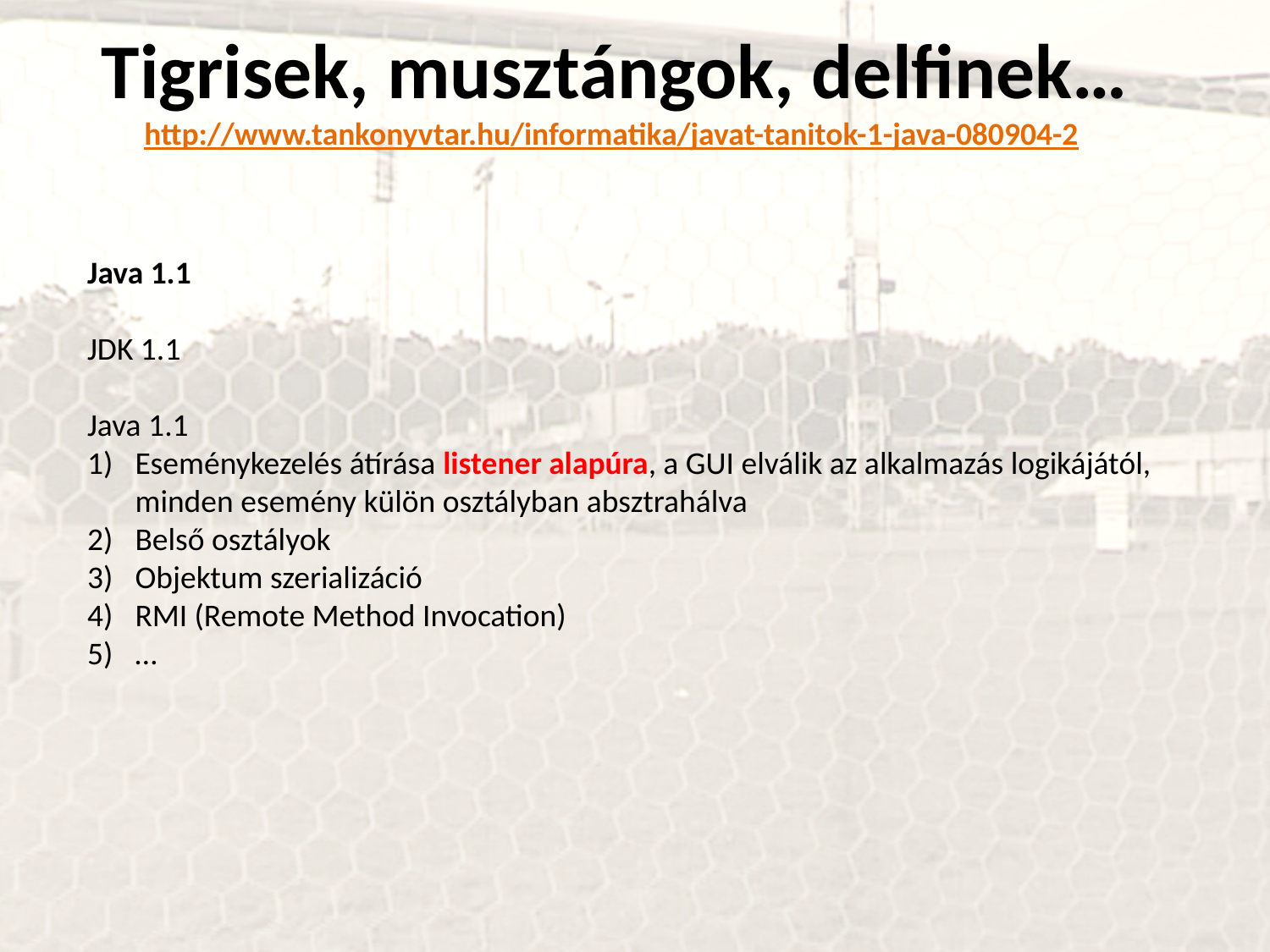

Tigrisek, musztángok, delfinek…
http://www.tankonyvtar.hu/informatika/javat-tanitok-1-java-080904-2
Java 1.1

JDK 1.1

Java 1.1
Eseménykezelés átírása listener alapúra, a GUI elválik az alkalmazás logikájától, minden esemény külön osztályban absztrahálva
Belső osztályok
Objektum szerializáció
RMI (Remote Method Invocation)
…